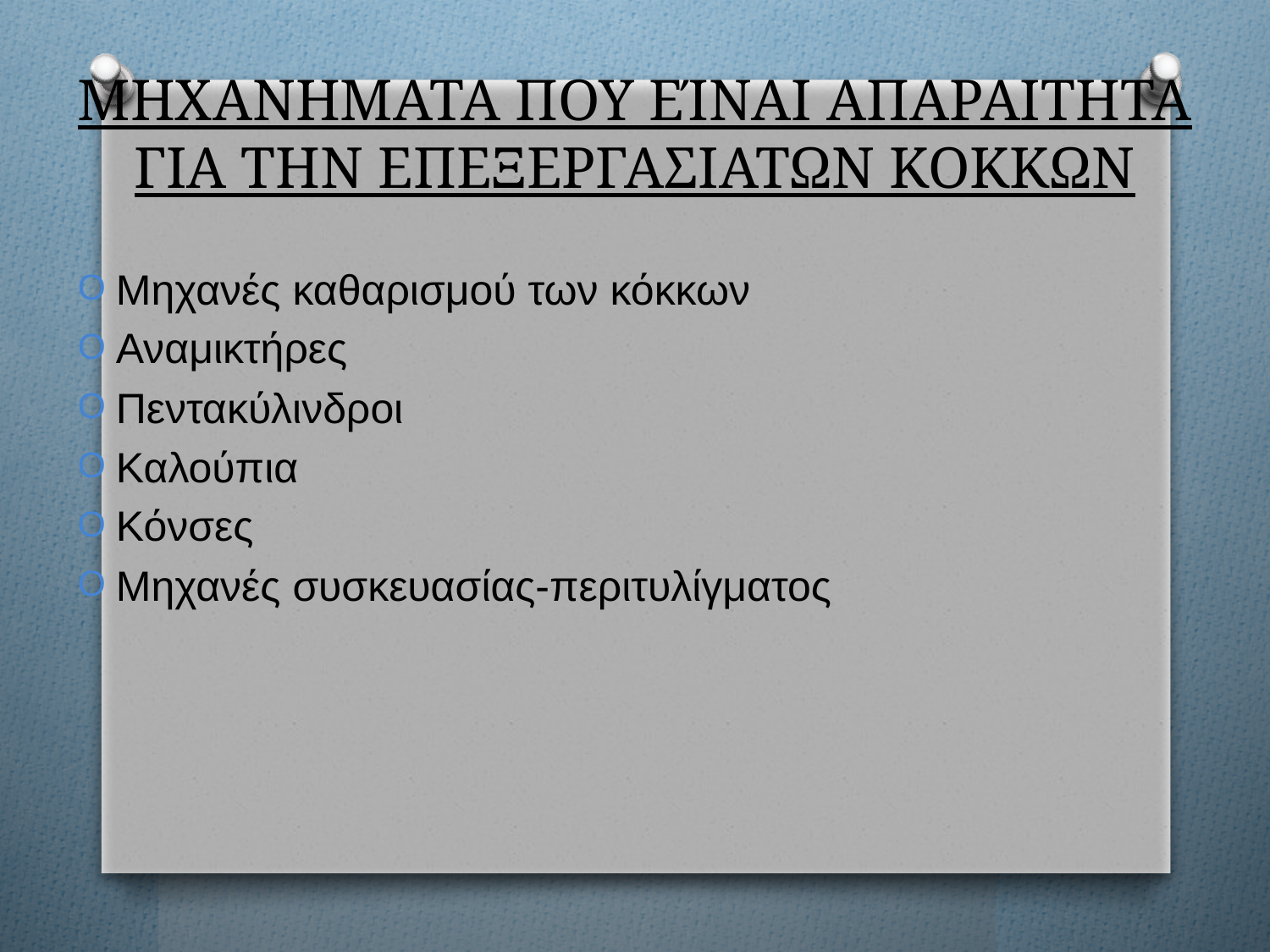

# ΜΗΧΑΝΗΜΑΤΑ ΠΟΥ ΕΊΝΑΙ ΑΠΑΡΑΙΤΗΤΑ ΓΙΑ ΤΗΝ ΕΠΕΞΕΡΓΑΣΙΑΤΩΝ ΚΟΚΚΩΝ
Μηχανές καθαρισμού των κόκκων
Αναμικτήρες
Πεντακύλινδροι
Καλούπια
Κόνσες
Μηχανές συσκευασίας-περιτυλίγματος